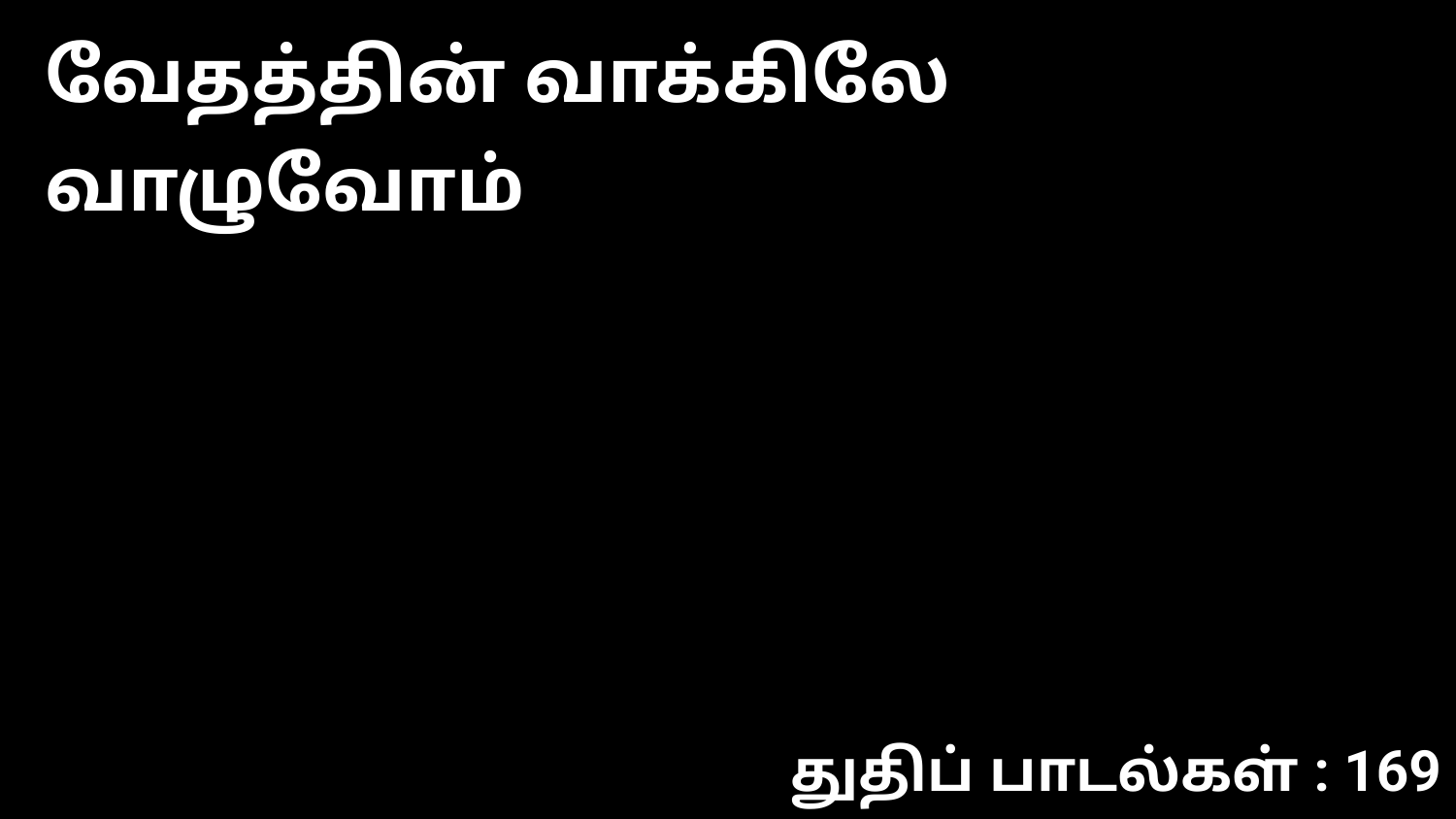

வேதத்தின் வாக்கிலே வாழுவோம்
துதிப் பாடல்கள் : 169